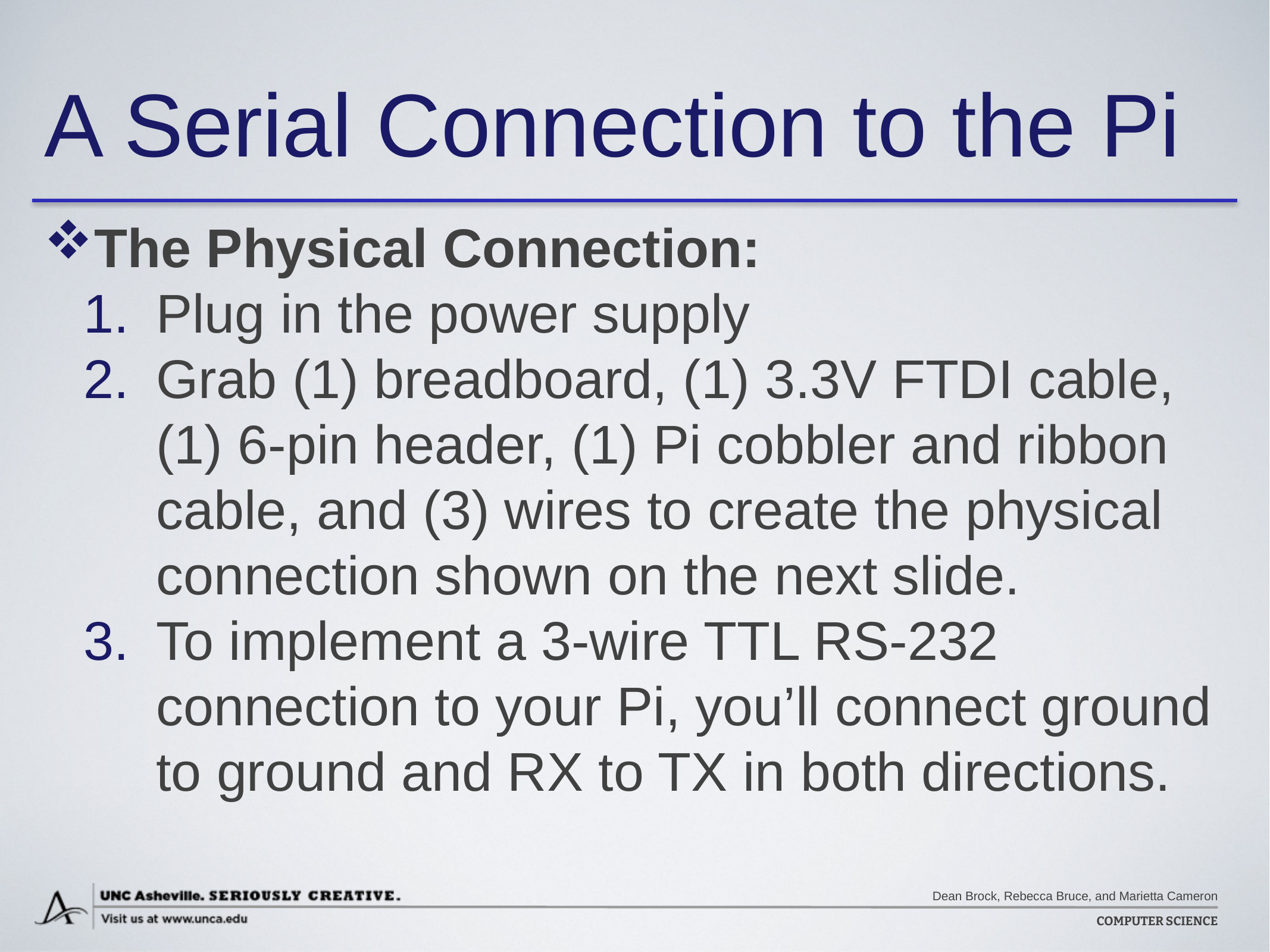

# A Serial Connection to the Pi
The Physical Connection:
Plug in the power supply
Grab (1) breadboard, (1) 3.3V FTDI cable, (1) 6-pin header, (1) Pi cobbler and ribbon cable, and (3) wires to create the physical connection shown on the next slide.
To implement a 3-wire TTL RS-232 connection to your Pi, you’ll connect ground to ground and RX to TX in both directions.